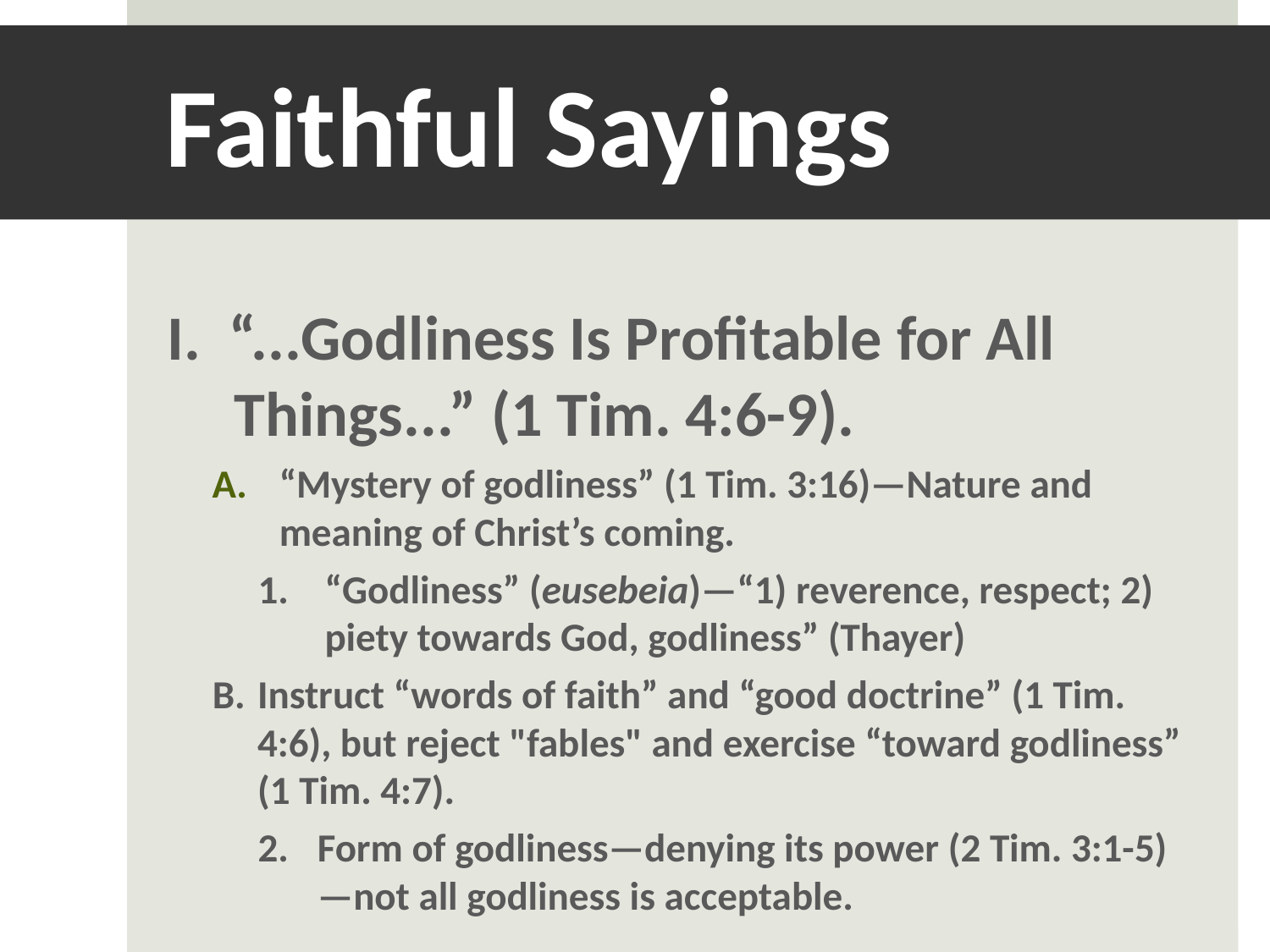

# Faithful Sayings
I.  “...Godliness Is Profitable for All Things...” (1 Tim. 4:6-9).
“Mystery of godliness” (1 Tim. 3:16)—Nature and meaning of Christ’s coming.
“Godliness” (eusebeia)—“1) reverence, respect; 2) piety towards God, godliness” (Thayer)
B. 	Instruct “words of faith” and “good doctrine” (1 Tim. 4:6), but reject "fables" and exercise “toward godliness” (1 Tim. 4:7).
Form of godliness—denying its power (2 Tim. 3:1-5)—not all godliness is acceptable.